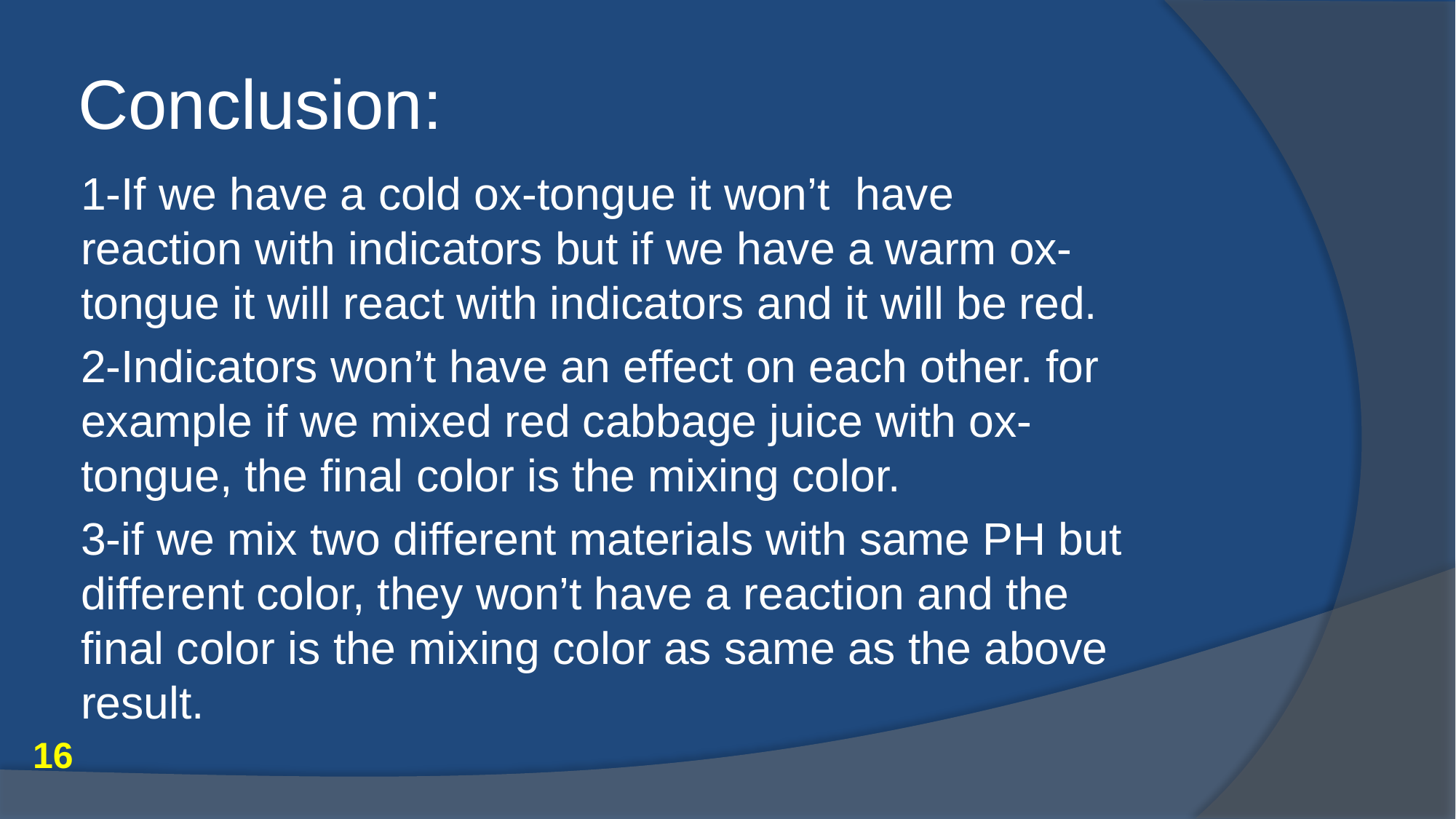

# Conclusion:
1-If we have a cold ox-tongue it won’t  have reaction with indicators but if we have a warm ox-tongue it will react with indicators and it will be red.
2-Indicators won’t have an effect on each other. for example if we mixed red cabbage juice with ox-tongue, the final color is the mixing color.
3-if we mix two different materials with same PH but different color, they won’t have a reaction and the final color is the mixing color as same as the above result.
16